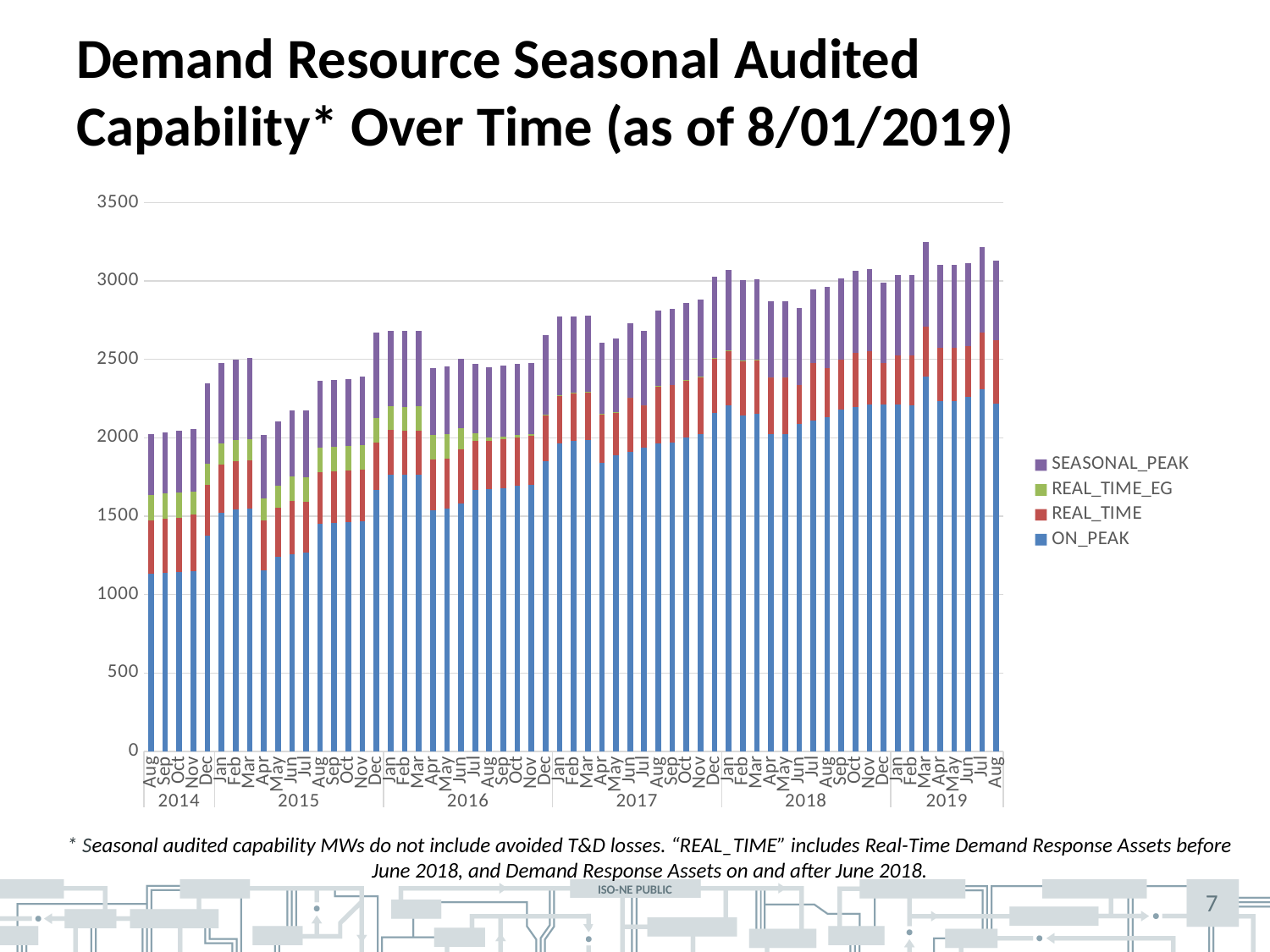

# Demand Resource Seasonal Audited Capability* Over Time (as of 8/01/2019)

### Chart

| Category | ON_PEAK | REAL_TIME | REAL_TIME_EG | SEASONAL_PEAK |
|---|---|---|---|---|
| Aug | 1130.983 | 342.699 | 162.502 | 385.705 |
| Sep | 1139.469 | 342.645 | 162.492 | 390.286 |
| Oct | 1144.002 | 342.77 | 162.355 | 394.505 |
| Nov | 1151.187 | 359.273 | 144.672 | 400.168 |
| Dec | 1374.577 | 323.577 | 134.645 | 516.24 |
| Jan | 1522.902 | 305.533 | 135.358 | 512.765 |
| Feb | 1542.911 | 305.558 | 135.358 | 514.654 |
| Mar | 1548.086 | 305.564 | 135.358 | 518.756 |
| Apr | 1156.59 | 313.902 | 142.738 | 403.162 |
| May | 1238.518 | 313.902 | 142.738 | 410.143 |
| Jun | 1257.926 | 341.67 | 153.157 | 422.629 |
| Jul | 1269.06 | 322.486 | 159.392 | 422.366 |
| Aug | 1453.401 | 327.55 | 157.214 | 424.134 |
| Sep | 1455.792 | 327.73 | 157.214 | 426.704 |
| Oct | 1461.782 | 327.732 | 157.214 | 429.761 |
| Nov | 1469.973 | 327.702 | 157.214 | 437.768 |
| Dec | 1666.428 | 304.217 | 155.354 | 543.962 |
| Jan | 1766.679 | 282.465 | 154.23 | 477.995 |
| Feb | 1761.857 | 282.438 | 154.251 | 483.098 |
| Mar | 1762.504 | 282.438 | 154.234 | 483.096 |
| Apr | 1536.18 | 323.256 | 156.58 | 431.088 |
| May | 1548.888 | 317.141 | 156.58 | 433.234 |
| Jun | 1580.156 | 348.189 | 131.495 | 444.165 |
| Jul | 1666.491 | 312.015 | 49.324 | 444.167 |
| Aug | 1672.388 | 308.421 | 20.446 | 446.484 |
| Sep | 1680.77 | 308.418 | 20.217 | 448.659 |
| Oct | 1692.368 | 311.194 | 13.512 | 452.201 |
| Nov | 1699.488 | 311.004 | 13.419 | 455.124 |
| Dec | 1849.056 | 299.234 | 1.076 | 504.84 |
| Jan | 1962.708 | 306.404 | 1.076 | 504.84 |
| Feb | 1981.456 | 306.38 | 1.076 | 484.653 |
| Mar | 1987.874 | 306.394 | 1.076 | 483.124 |
| Apr | 1841.364 | 309.718 | 1.504 | 455.124 |
| May | 1891.474 | 270.807 | 1.504 | 467.117 |
| Jun | 1909.663 | 344.807 | 0.165 | 474.272 |
| Jul | 1938.021 | 266.811 | 0.165 | 478.338 |
| Aug | 1966.273 | 364.617 | 0.165 | 481.57 |
| Sep | 1969.625 | 368.636 | 0.165 | 481.57 |
| Oct | 2001.007 | 368.673 | 0.165 | 488.19 |
| Nov | 2022.765 | 368.828 | 0.165 | 490.739 |
| Dec | 2160.128 | 348.698 | 0.584 | 515.648 |
| Jan | 2206.433 | 349.09 | 0.584 | 511.992 |
| Feb | 2144.409 | 349.09 | 0.584 | 511.992 |
| Mar | 2150.619 | 345.272 | 0.584 | 511.992 |
| Apr | 2022.524 | 359.998 | 0.165 | 490.739 |
| May | 2022.524 | 359.998 | 0.165 | 490.739 |
| Jun | 2090.136 | 248.749 | None | 490.739 |
| Jul | 2112.568 | 364.794 | None | 466.975 |
| Aug | 2130.169 | 314.844 | None | 518.181 |
| Sep | 2179.048 | 317.619 | None | 520.772 |
| Oct | 2196.872 | 344.196 | None | 523.309 |
| Nov | 2215.145 | 335.479 | None | 523.309 |
| Dec | 2213.675 | 261.977 | None | 511.992 |
| Jan | 2213.675 | 309.962 | None | 511.992 |
| Feb | 2206.852 | 320.333 | None | 511.922 |
| Mar | 2390.2 | 317.676 | None | 543.026 |
| Apr | 2235.976 | 335.362 | None | 529.729 |
| May | 2235.976 | 335.307 | None | 529.729 |
| Jun | 2259.234 | 324.162 | None | 529.729 |
| Jul | 2308.721 | 360.14 | None | 548.907 |
| Aug | 2216.341 | 407.145 | None | 507.544 |
* Seasonal audited capability MWs do not include avoided T&D losses. “REAL_TIME” includes Real-Time Demand Response Assets before June 2018, and Demand Response Assets on and after June 2018.
7